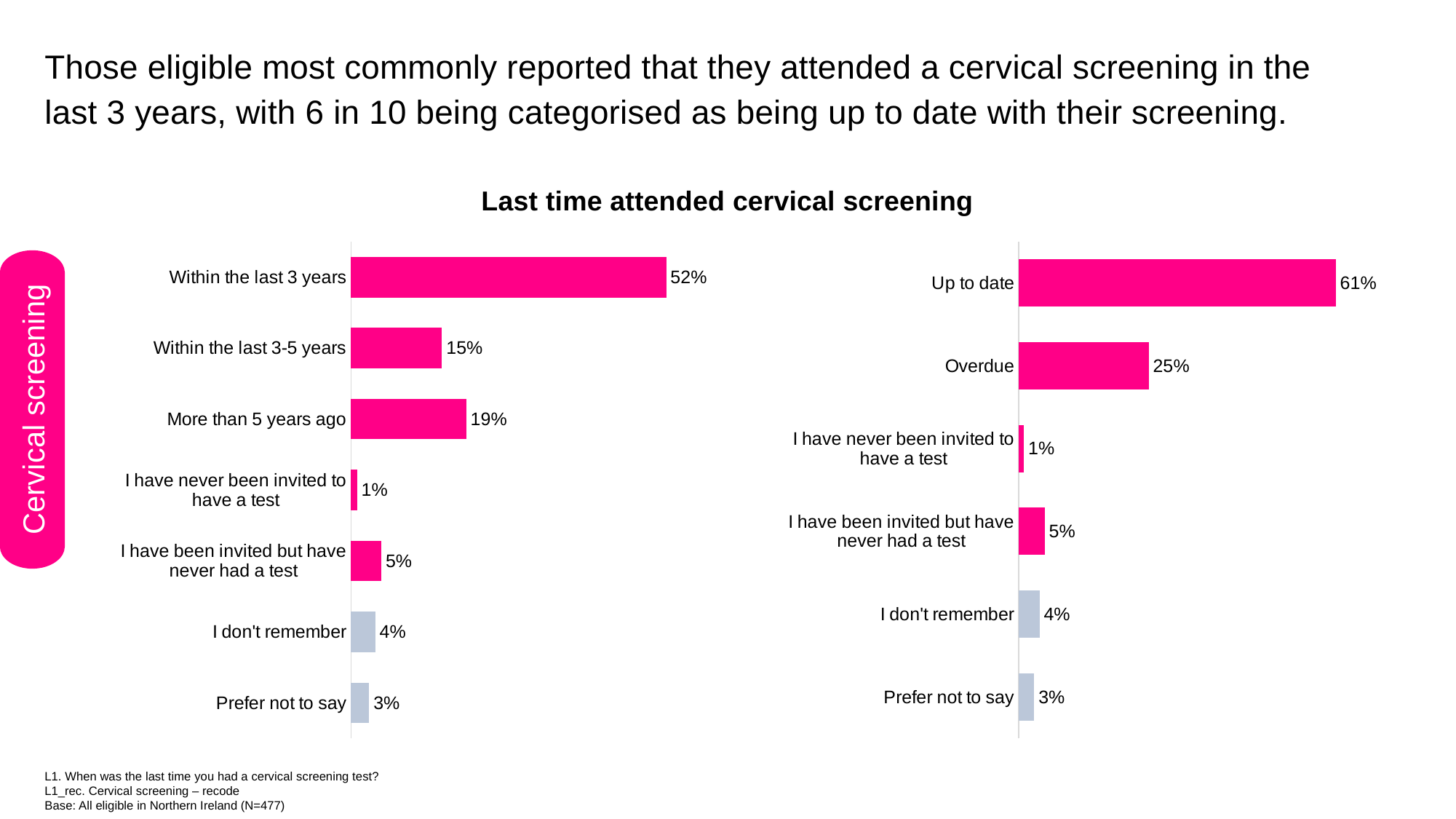

Those eligible most commonly reported that they attended a cervical screening in the last 3 years, with 6 in 10 being categorised as being up to date with their screening.
Last time attended cervical screening

### Chart

| Category | Column1 |
|---|---|
| Prefer not to say | 0.03 |
| I don't remember | 0.04 |
| I have been invited but have never had a test | 0.05 |
| I have never been invited to have a test | 0.01 |
| More than 5 years ago | 0.19 |
| Within the last 3-5 years | 0.15 |
| Within the last 3 years | 0.52 |

### Chart

| Category | Column1 |
|---|---|
| Prefer not to say | 0.03 |
| I don't remember | 0.04 |
| I have been invited but have never had a test | 0.05 |
| I have never been invited to have a test | 0.01 |
| Overdue | 0.25 |
| Up to date | 0.61 |
Cervical screening
L1. When was the last time you had a cervical screening test?
L1_rec. Cervical screening – recode
Base: All eligible in Northern Ireland (N=477)